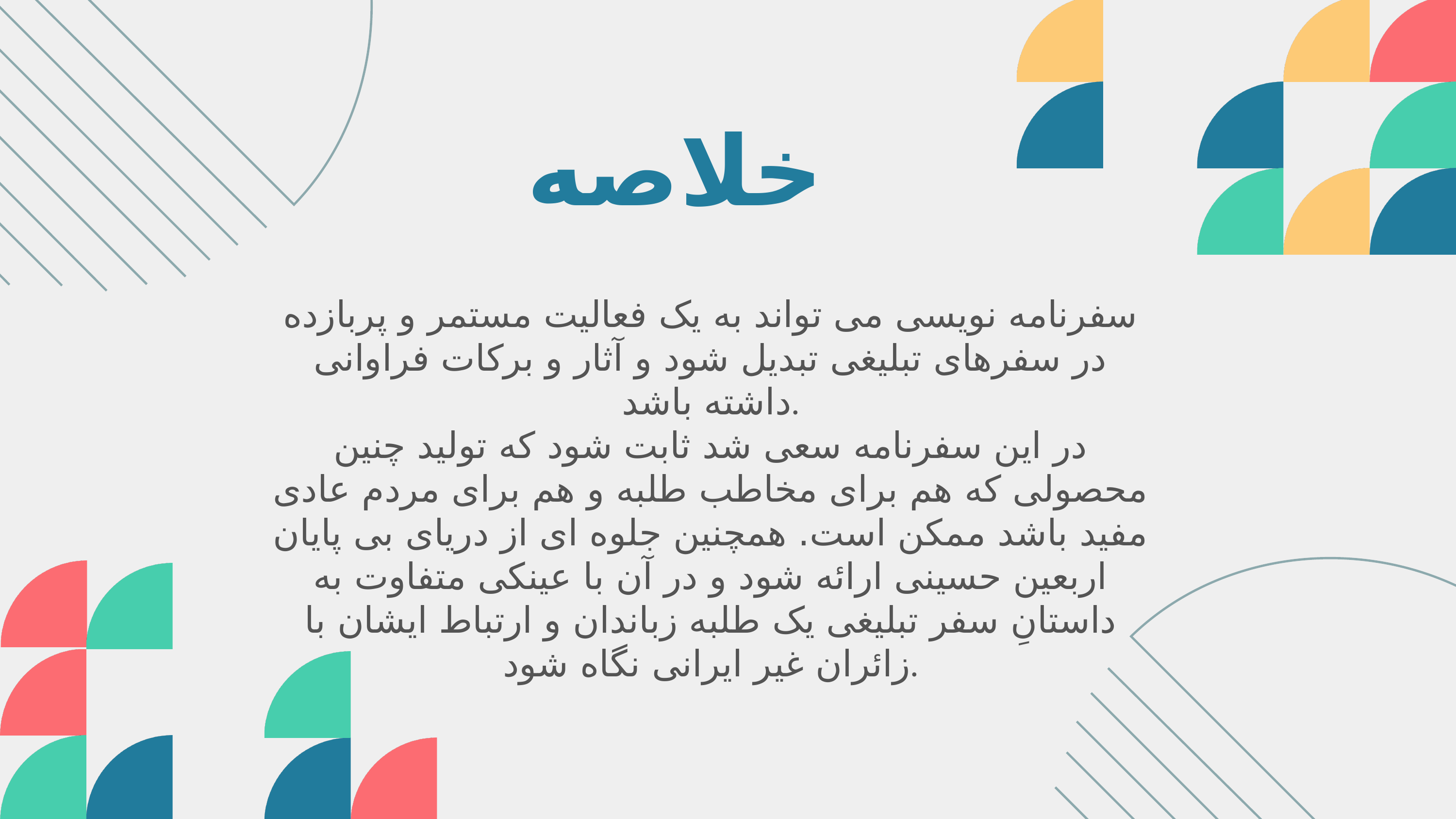

خلاصه

سفرنامه نویسی می تواند به یک فعالیت مستمر و پربازده در سفرهای تبلیغی تبدیل شود و آثار و برکات فراوانی داشته باشد.
در این سفرنامه سعی شد ثابت شود که تولید چنین محصولی که هم برای مخاطب طلبه و هم برای مردم عادی مفید باشد ممکن است. همچنین جلوه ای از دریای بی پایان اربعین حسینی ارائه شود و در آن با عینکی متفاوت به داستانِ سفر تبلیغی یک طلبه زباندان و ارتباط ایشان با زائران غیر ایرانی نگاه شود.